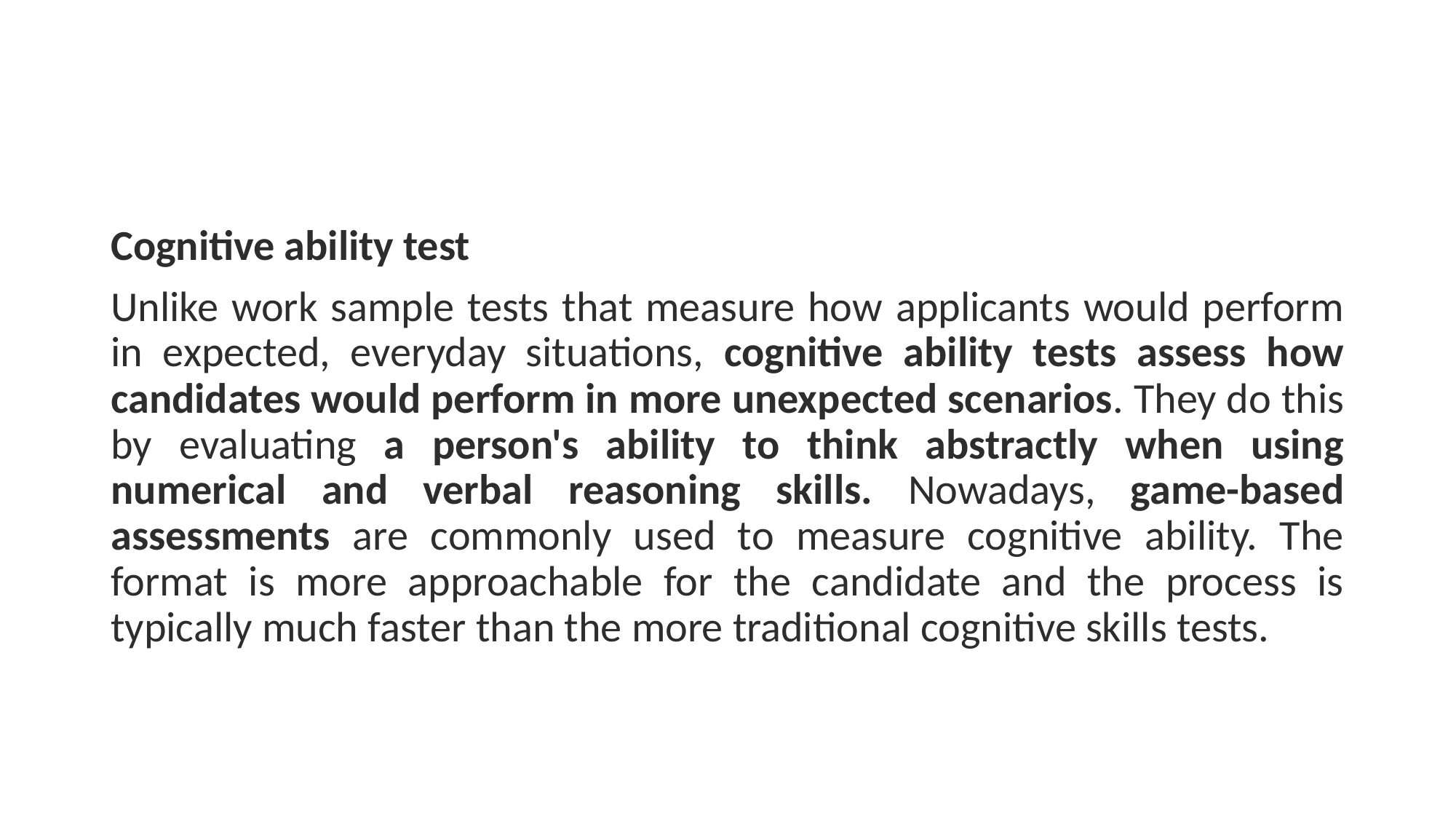

#
Cognitive ability test
Unlike work sample tests that measure how applicants would perform in expected, everyday situations, cognitive ability tests assess how candidates would perform in more unexpected scenarios. They do this by evaluating a person's ability to think abstractly when using numerical and verbal reasoning skills. Nowadays, game-based assessments are commonly used to measure cognitive ability. The format is more approachable for the candidate and the process is typically much faster than the more traditional cognitive skills tests.